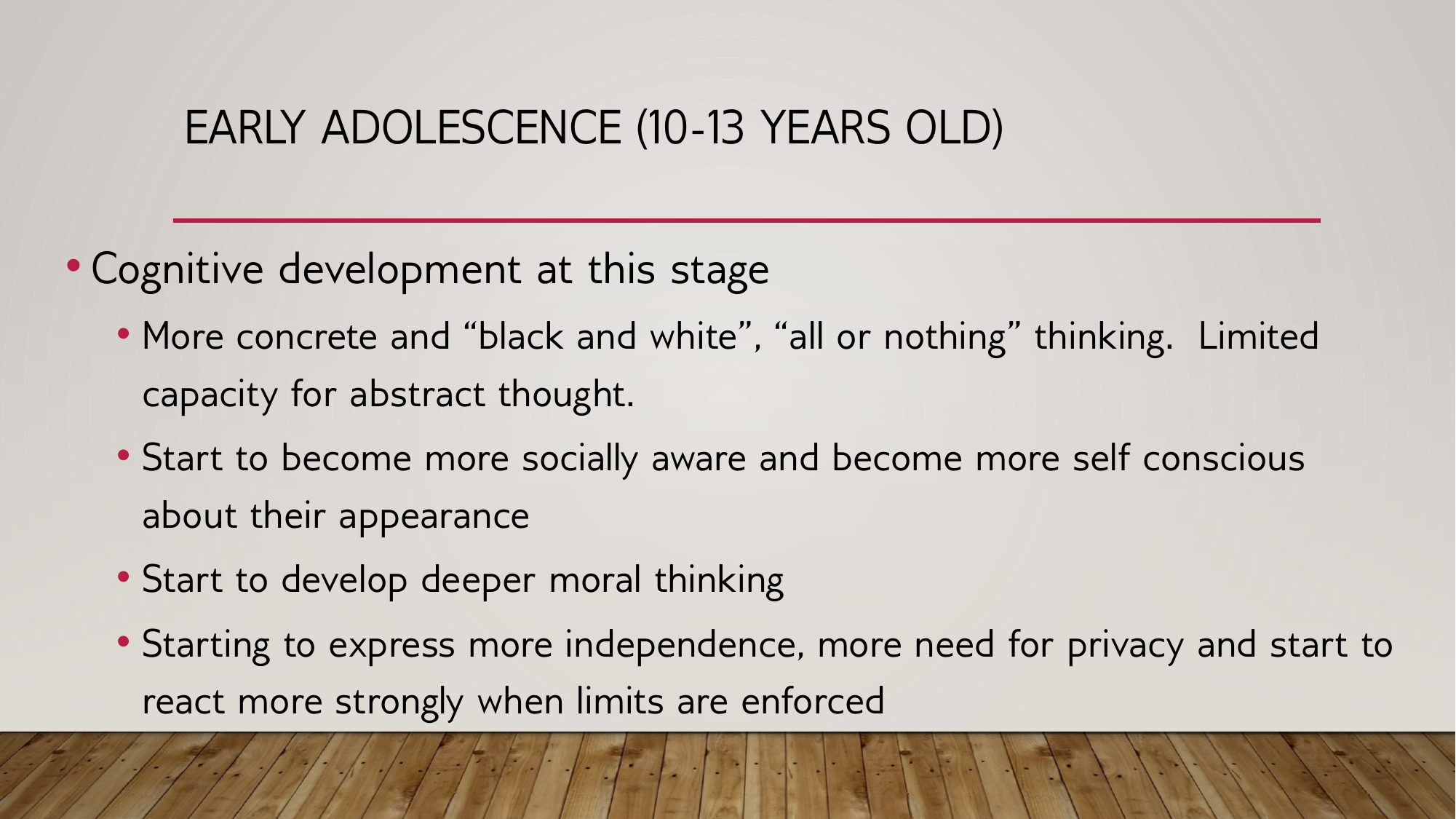

# Early adolescence (10-13 years old)
Cognitive development at this stage
More concrete and “black and white”, “all or nothing” thinking.  Limited capacity for abstract thought.
Start to become more socially aware and become more self conscious about their appearance
Start to develop deeper moral thinking
Starting to express more independence, more need for privacy and start to react more strongly when limits are enforced